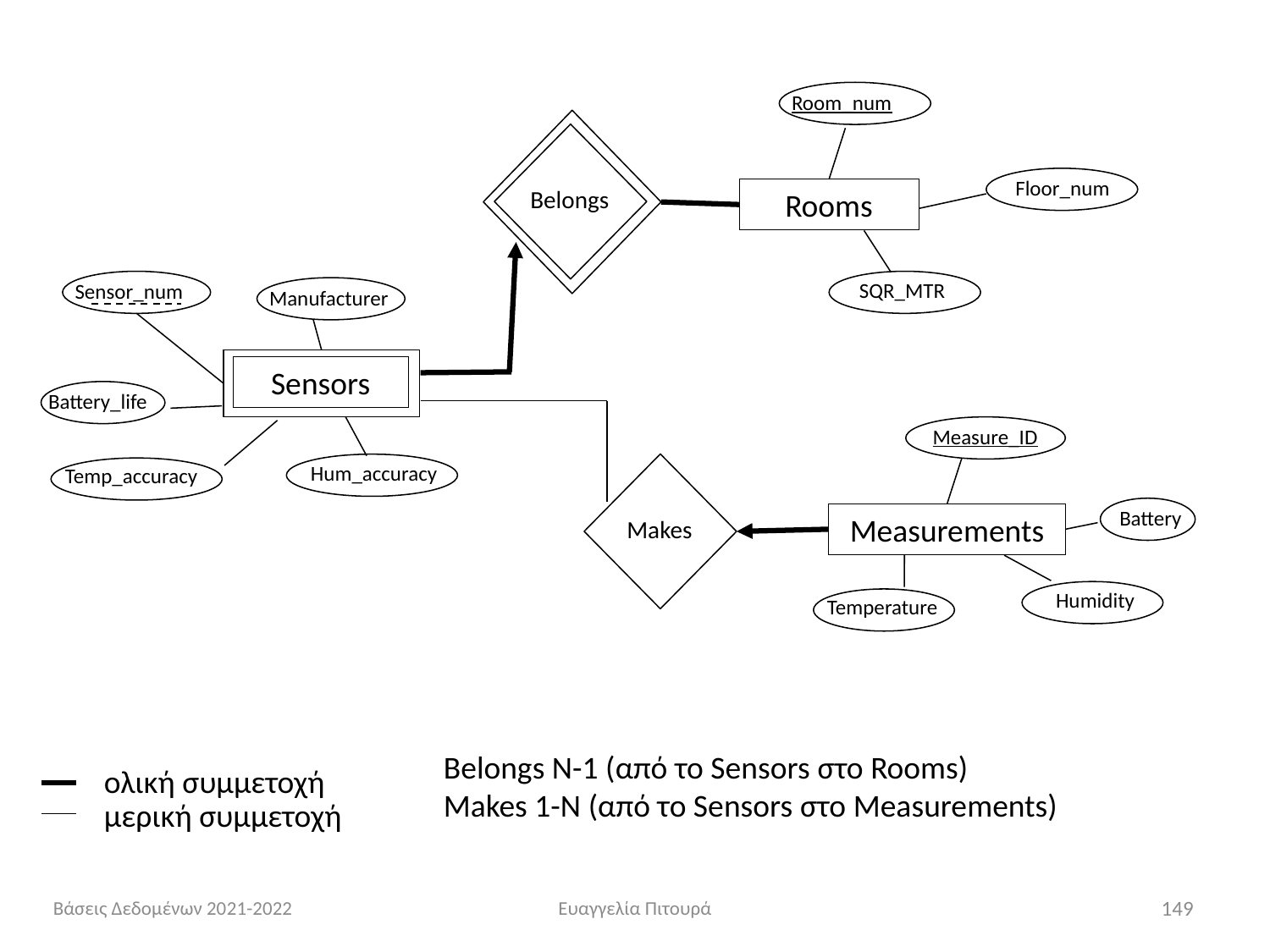

Room_num

Belongs

Floor_num
Rooms

Sensor_num

SQR_MTR

Manufacturer

Sensors
Battery_life

Measure_ID

Makes

Hum_accuracy
Temp_accuracy

Battery
Measurements
Humidity

Temperature

Belongs N-1 (από το Sensors στο Rooms)
Makes 1-N (από το Sensors στο Measurements)
ολική συμμετοχή
μερική συμμετοχή
Βάσεις Δεδομένων 2021-2022
Ευαγγελία Πιτουρά
149